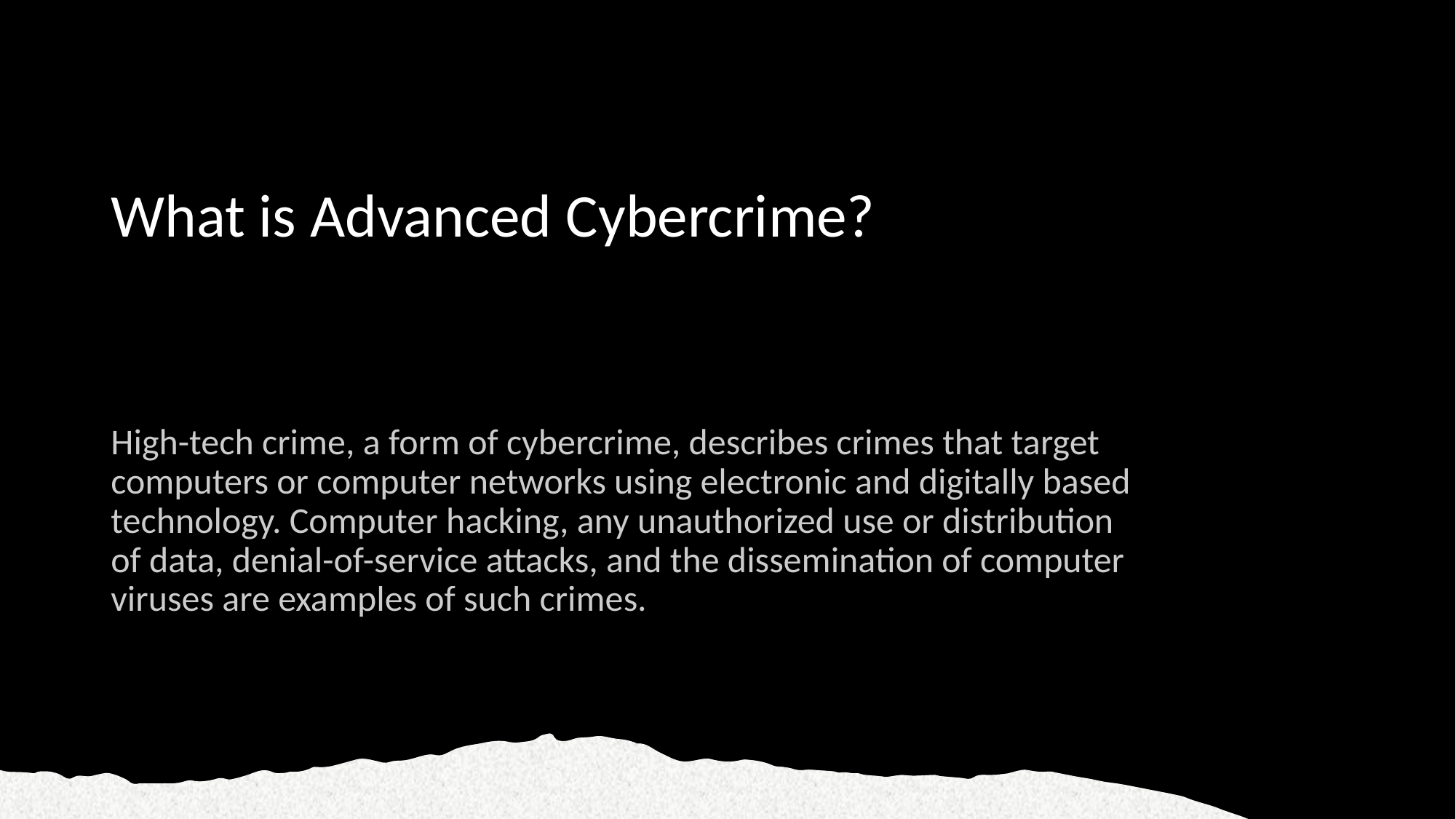

# What is Advanced Cybercrime?

High-tech crime, a form of cybercrime, describes crimes that target computers or computer networks using electronic and digitally based technology. Computer hacking, any unauthorized use or distribution of data, denial-of-service attacks, and the dissemination of computer viruses are examples of such crimes.